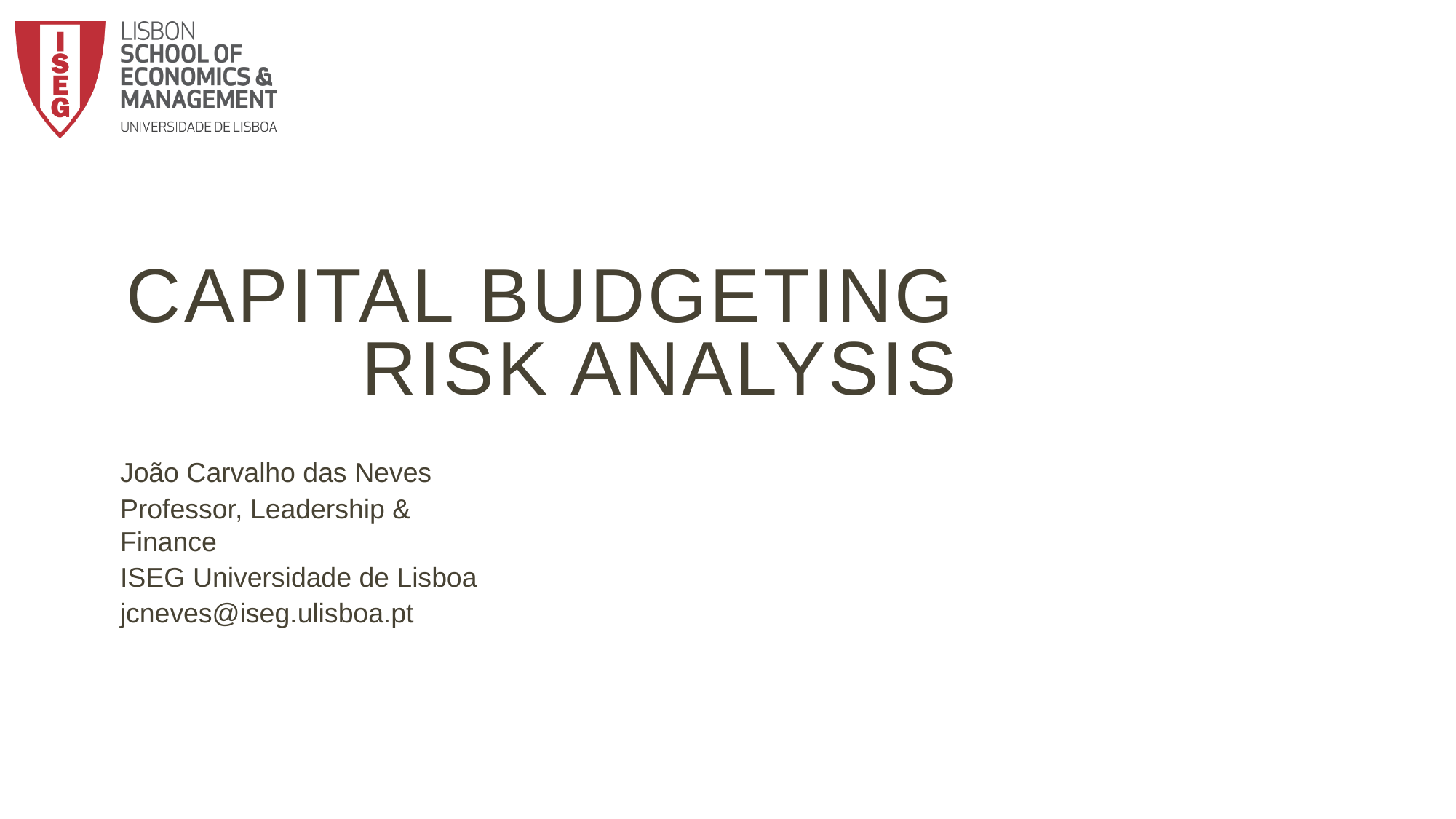

# Capital Budgeting Risk Analysis
João Carvalho das Neves
Professor, Leadership & Finance
ISEG Universidade de Lisboa
jcneves@iseg.ulisboa.pt